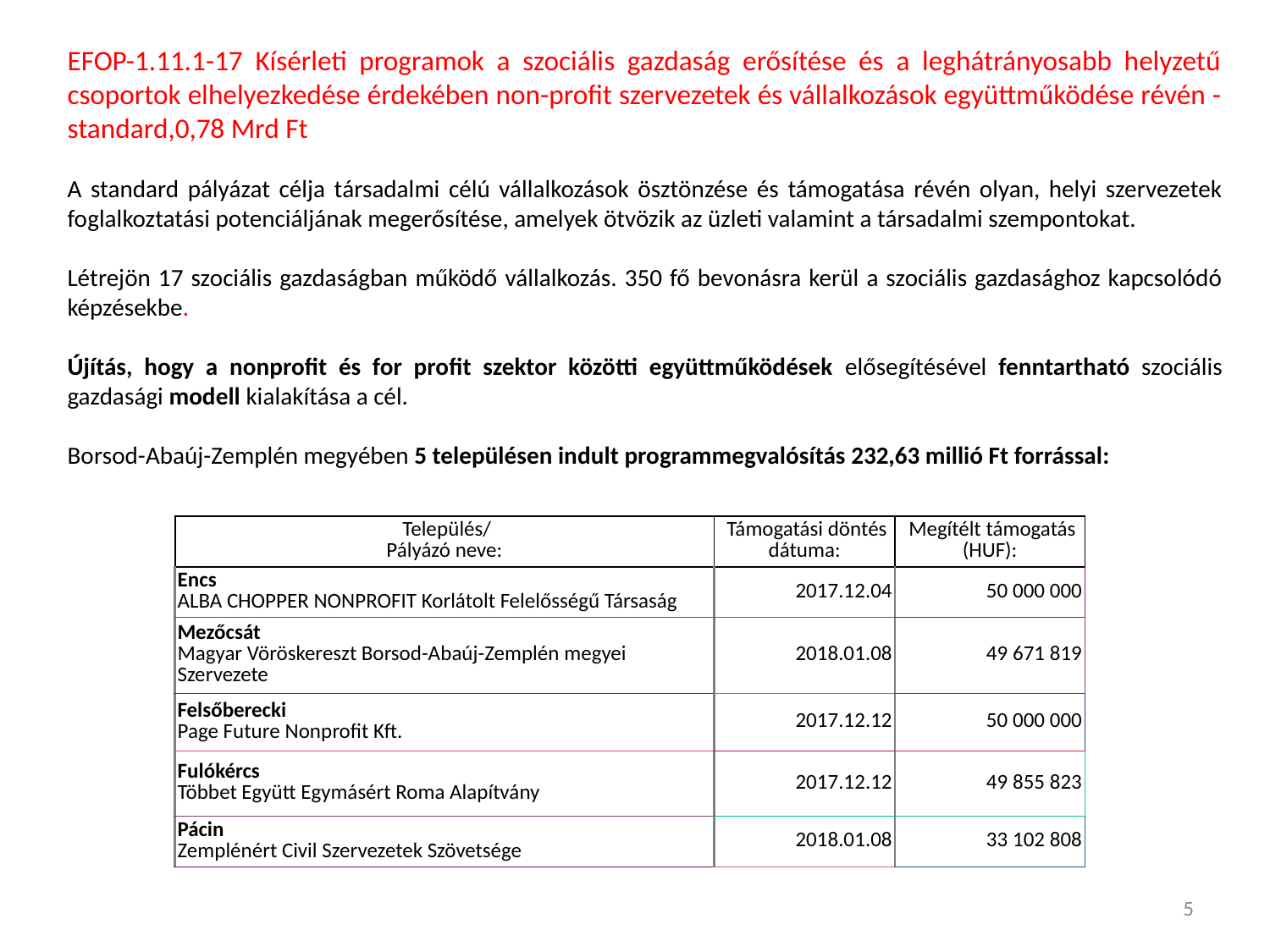

EFOP-1.11.1-17 Kísérleti programok a szociális gazdaság erősítése és a leghátrányosabb helyzetű csoportok elhelyezkedése érdekében non-profit szervezetek és vállalkozások együttműködése révén - standard,0,78 Mrd Ft

A standard pályázat célja társadalmi célú vállalkozások ösztönzése és támogatása révén olyan, helyi szervezetek foglalkoztatási potenciáljának megerősítése, amelyek ötvözik az üzleti valamint a társadalmi szempontokat.

Létrejön 17 szociális gazdaságban működő vállalkozás. 350 fő bevonásra kerül a szociális gazdasághoz kapcsolódó képzésekbe.

Újítás, hogy a nonprofit és for profit szektor közötti együttműködések elősegítésével fenntartható szociális gazdasági modell kialakítása a cél.

Borsod-Abaúj-Zemplén megyében 5 településen indult programmegvalósítás 232,63 millió Ft forrással:
| Település/ Pályázó neve: | Támogatási döntés dátuma: | Megítélt támogatás (HUF): |
| --- | --- | --- |
| Encs ALBA CHOPPER NONPROFIT Korlátolt Felelősségű Társaság | 2017.12.04 | 50 000 000 |
| Mezőcsát Magyar Vöröskereszt Borsod-Abaúj-Zemplén megyei Szervezete | 2018.01.08 | 49 671 819 |
| Felsőberecki Page Future Nonprofit Kft. | 2017.12.12 | 50 000 000 |
| Fulókércs Többet Együtt Egymásért Roma Alapítvány | 2017.12.12 | 49 855 823 |
| Pácin Zemplénért Civil Szervezetek Szövetsége | 2018.01.08 | 33 102 808 |
5